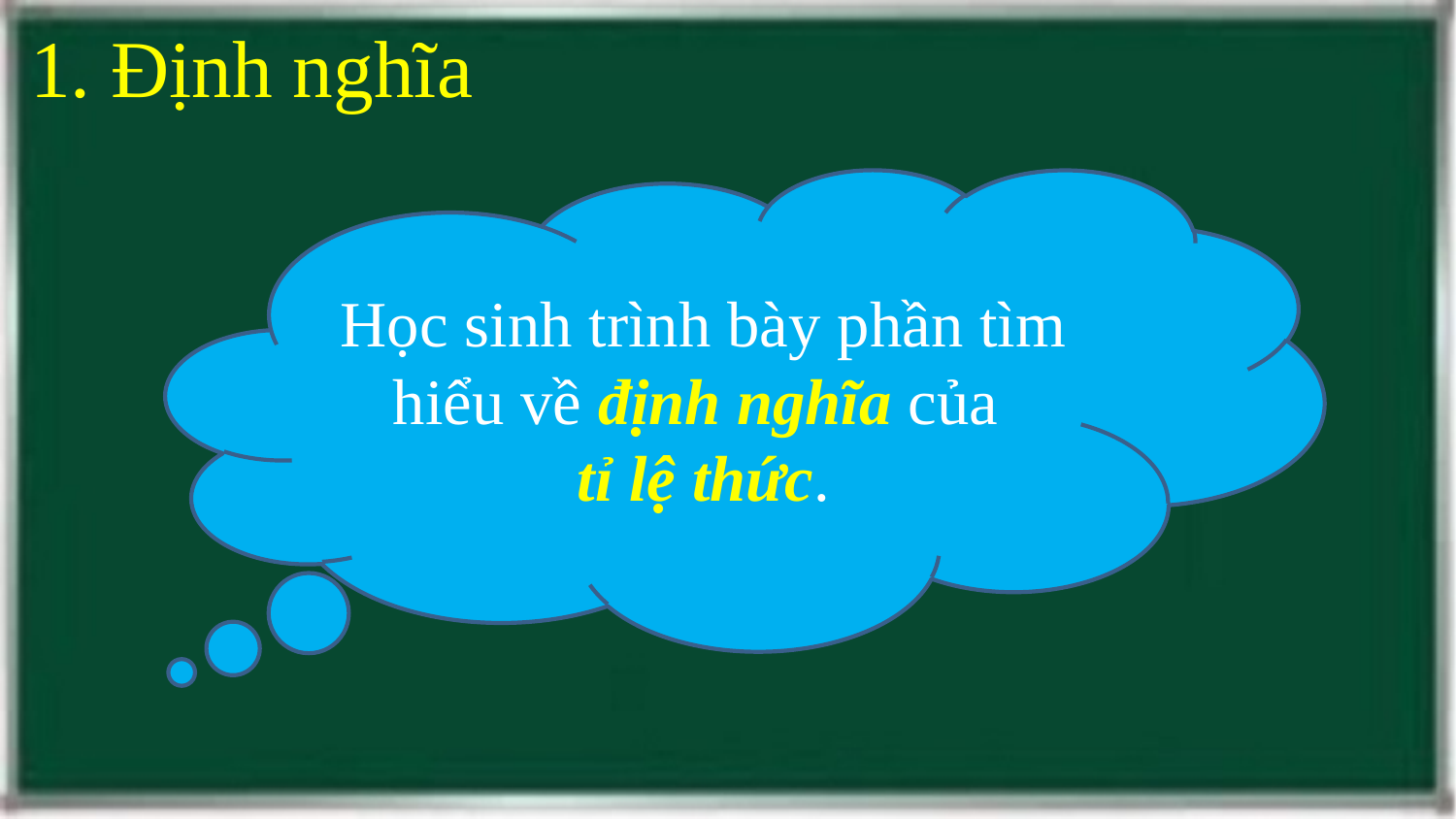

# 1. Định nghĩa

Học sinh trình bày phần tìm hiểu về định nghĩa của
tỉ lệ thức.